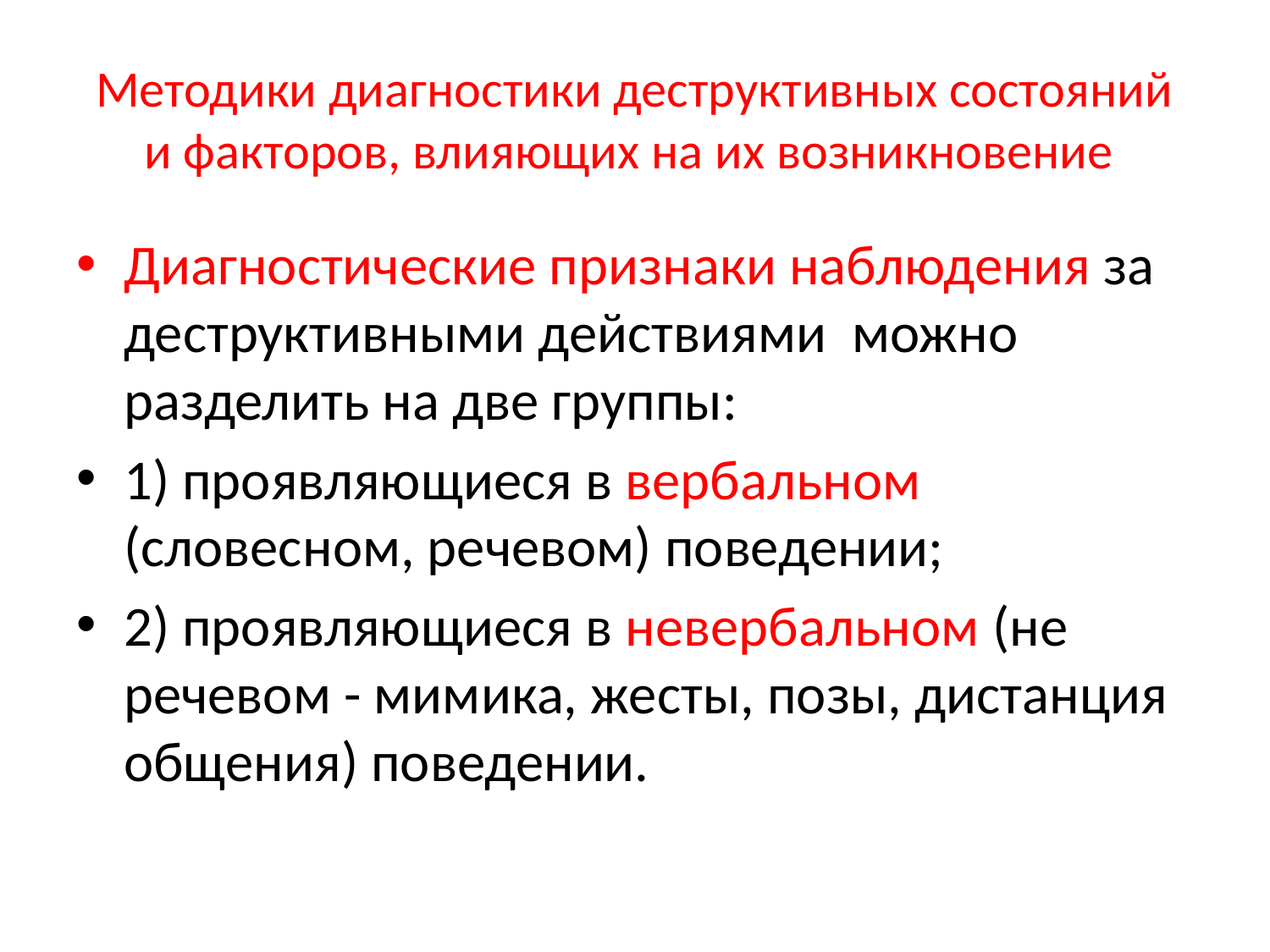

# Методики диагностики деструктивных состояний и факторов, влияющих на их возникновение
Диагностические признаки наблюдения за деструктивными действиями  можно разделить на две группы:
1) проявляющиеся в вербальном (словесном, речевом) поведении;
2) проявляющиеся в невербальном (не речевом - мимика, жесты, позы, дистанция общения) поведении.